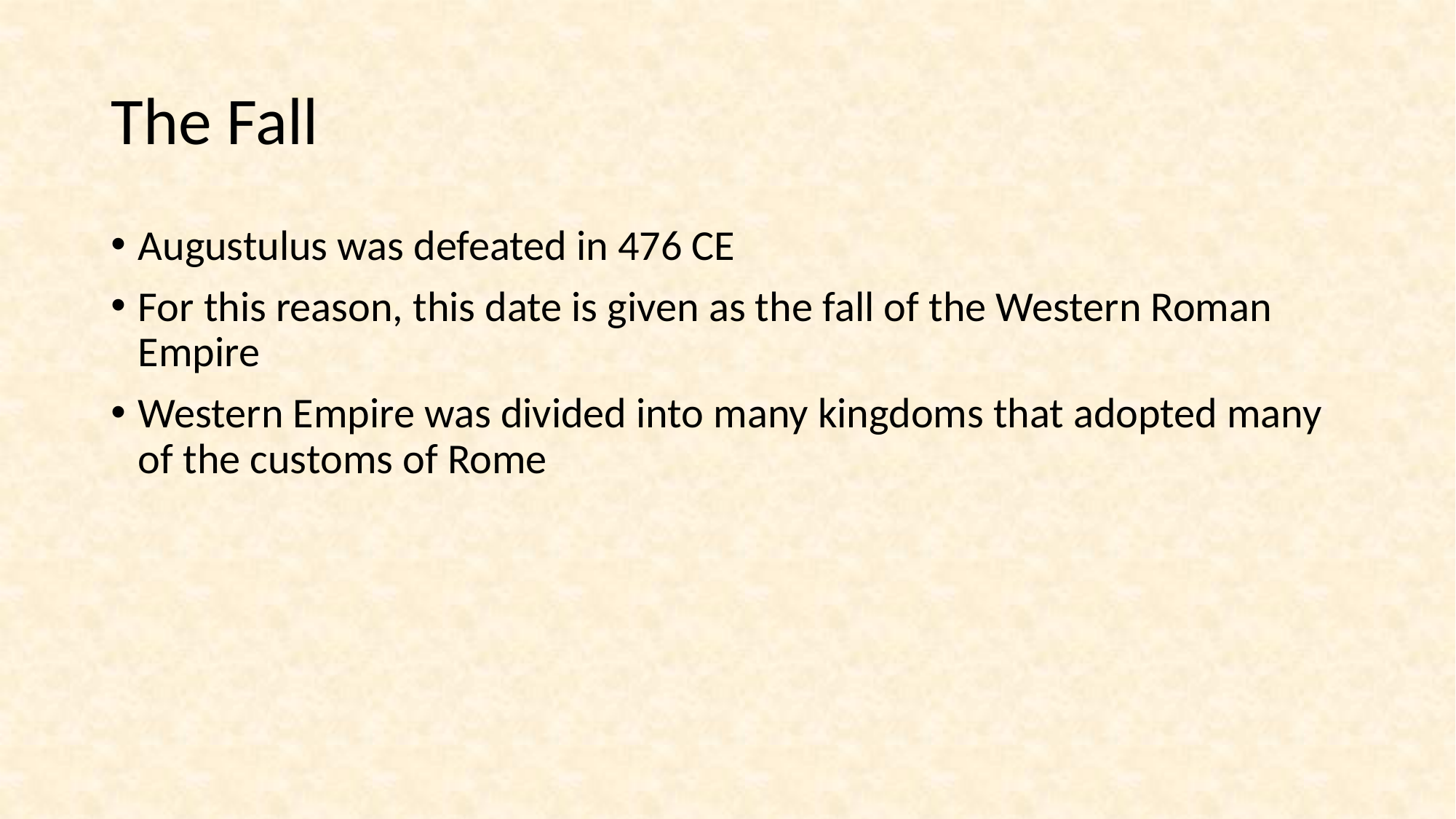

# The Fall
Augustulus was defeated in 476 CE
For this reason, this date is given as the fall of the Western Roman Empire
Western Empire was divided into many kingdoms that adopted many of the customs of Rome